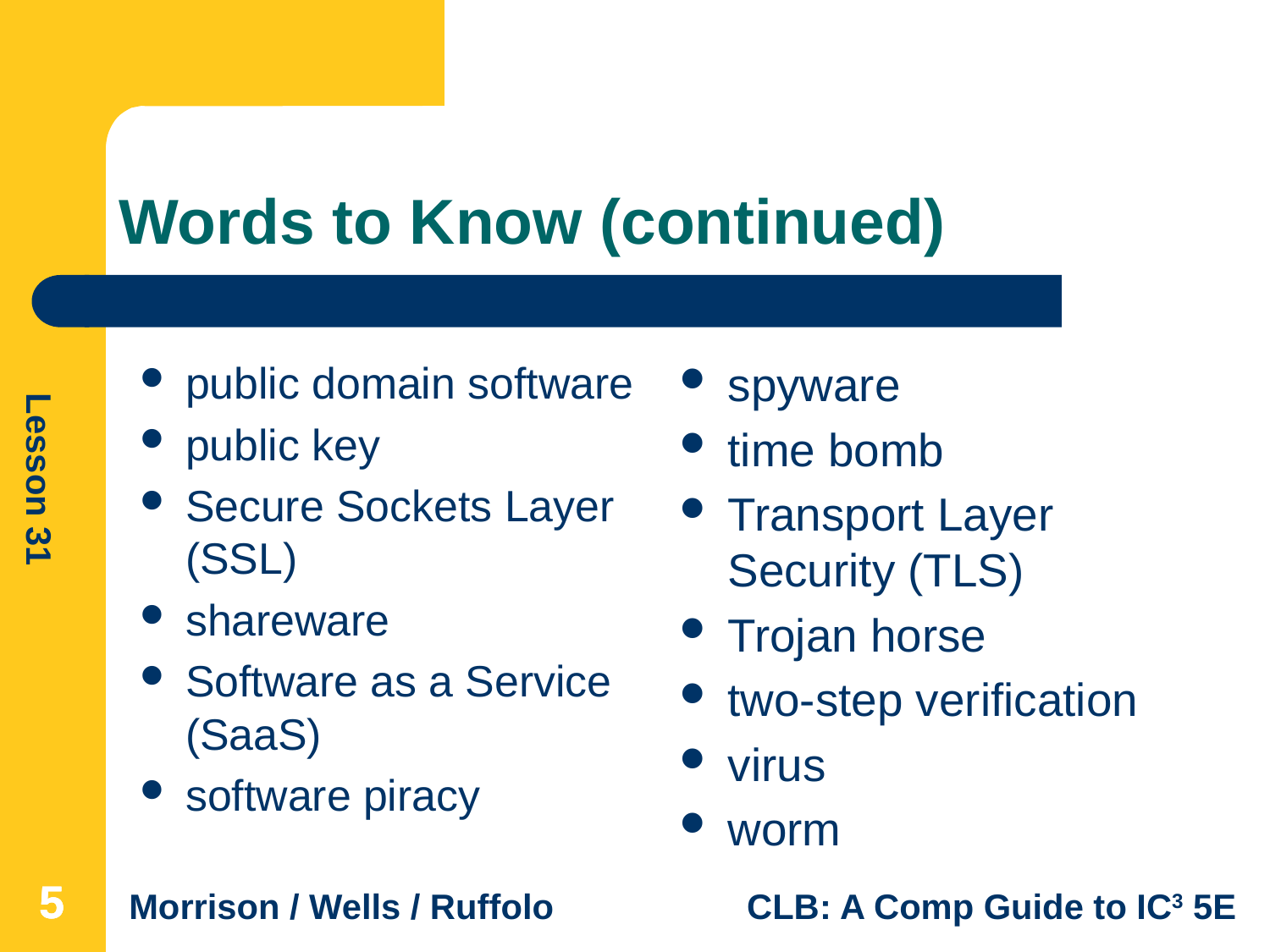

# Words to Know (continued)
public domain software
public key
Secure Sockets Layer (SSL)
shareware
Software as a Service (SaaS)
software piracy
spyware
time bomb
Transport Layer Security (TLS)
Trojan horse
two-step verification
virus
worm
5
5
5